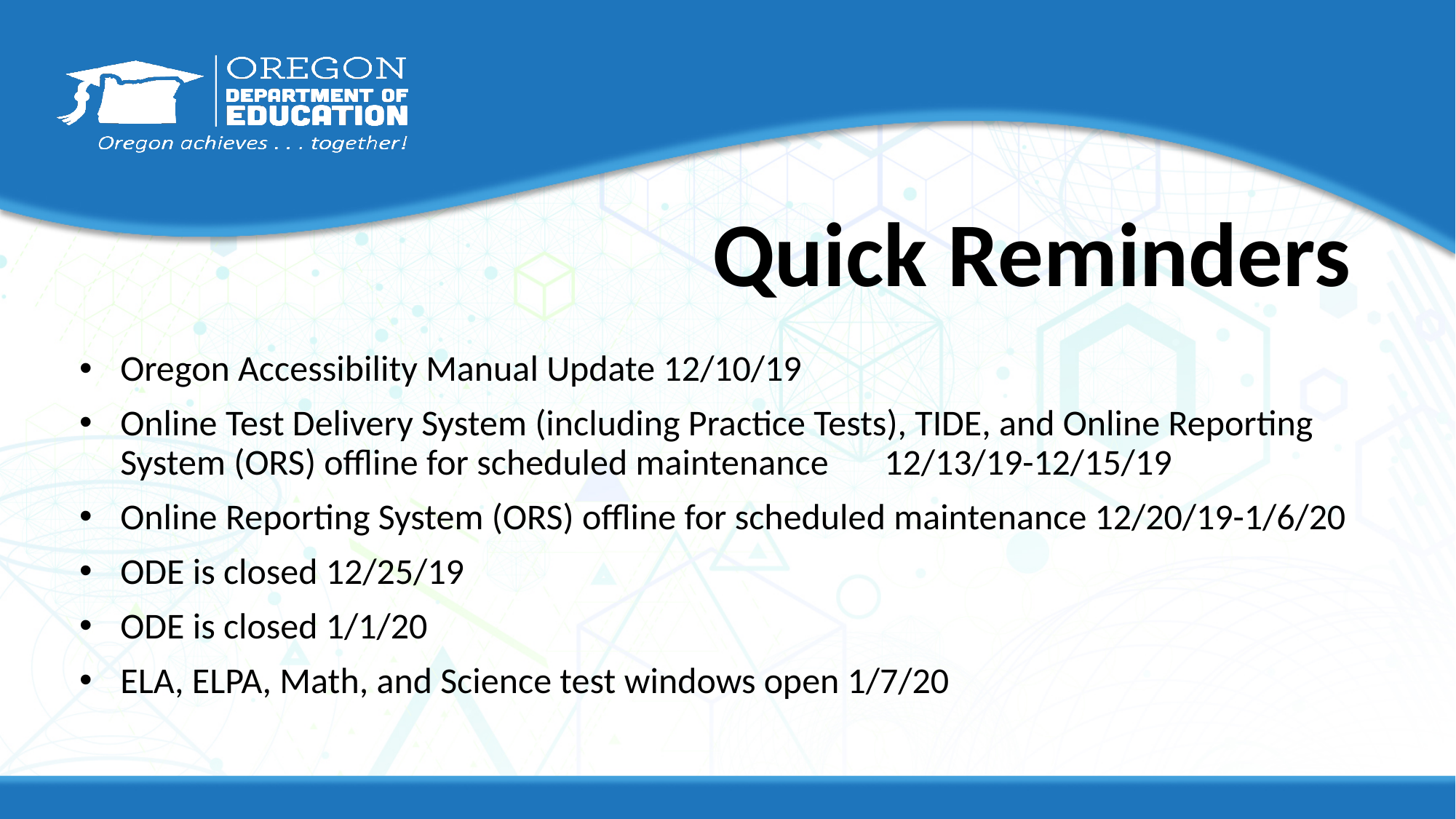

# Quick Reminders
Oregon Accessibility Manual Update 12/10/19
Online Test Delivery System (including Practice Tests), TIDE, and Online Reporting System (ORS) offline for scheduled maintenance 	12/13/19-12/15/19
Online Reporting System (ORS) offline for scheduled maintenance 12/20/19-1/6/20
ODE is closed 12/25/19
ODE is closed 1/1/20
ELA, ELPA, Math, and Science test windows open 1/7/20